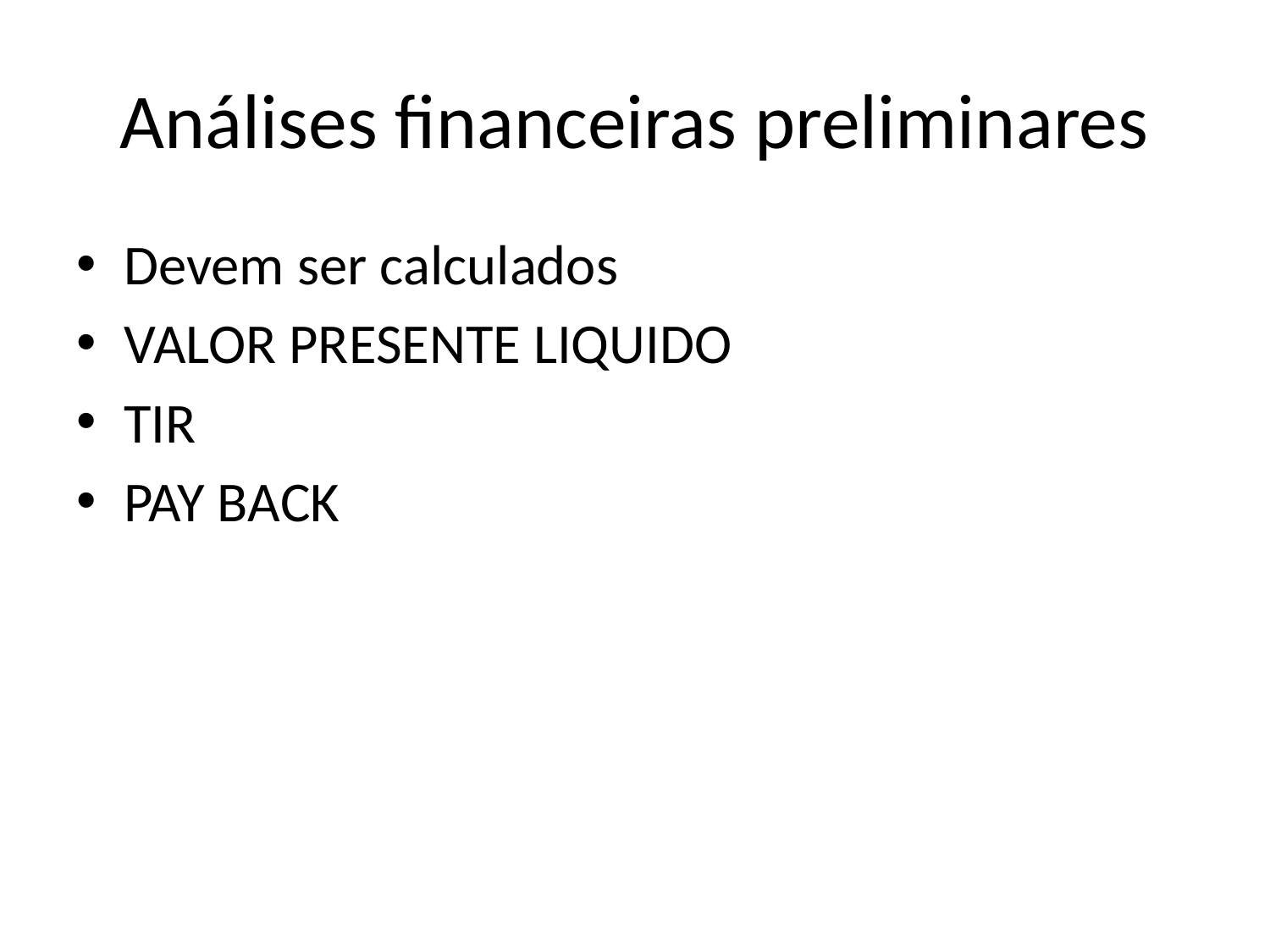

# Análises financeiras preliminares
Devem ser calculados
VALOR PRESENTE LIQUIDO
TIR
PAY BACK